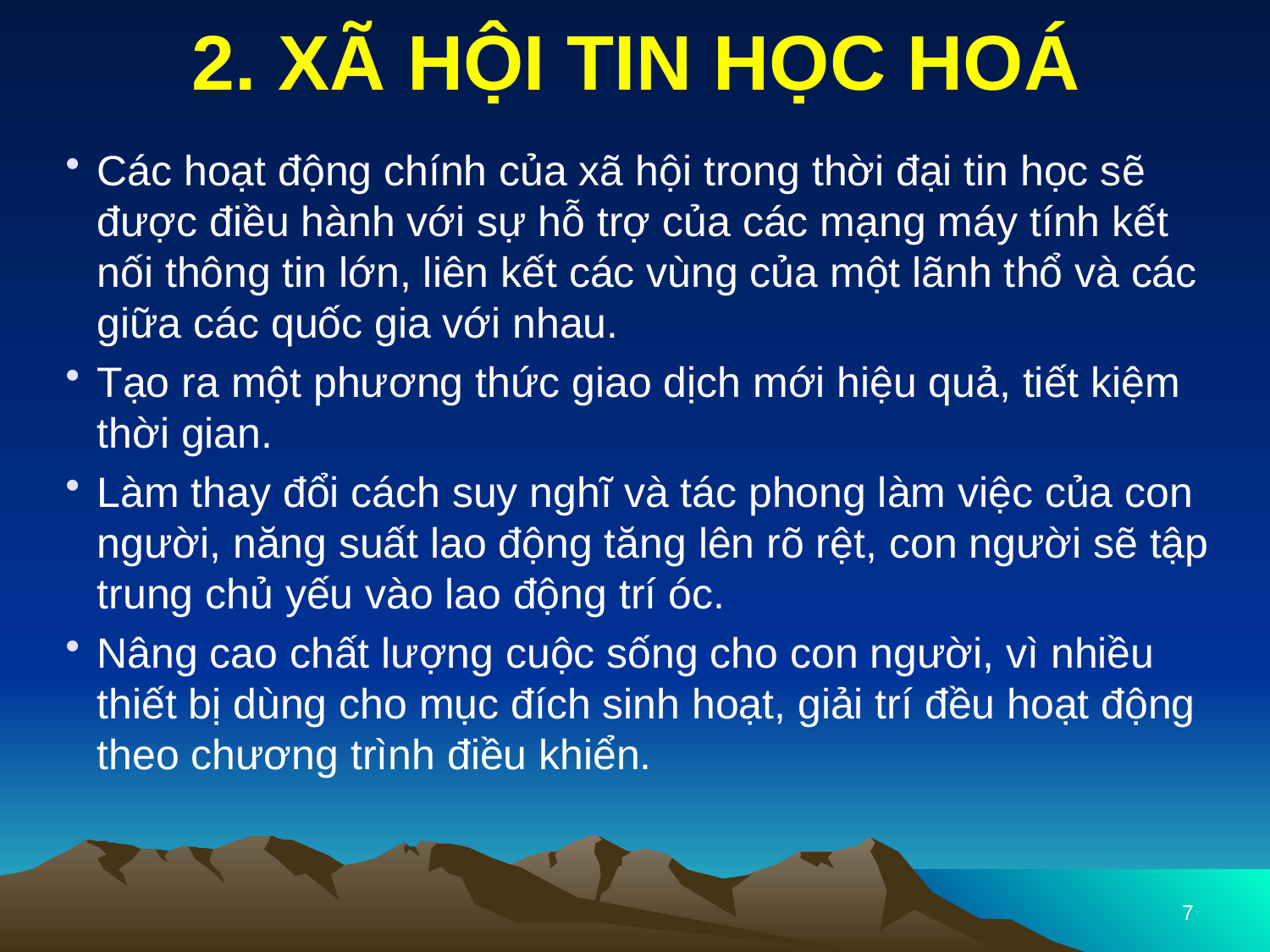

# 2. XÃ HỘI TIN HỌC HOÁ
Các hoạt động chính của xã hội trong thời đại tin học sẽ được điều hành với sự hỗ trợ của các mạng máy tính kết nối thông tin lớn, liên kết các vùng của một lãnh thổ và các giữa các quốc gia với nhau.
Tạo ra một phương thức giao dịch mới hiệu quả, tiết kiệm thời gian.
Làm thay đổi cách suy nghĩ và tác phong làm việc của con người, năng suất lao động tăng lên rõ rệt, con người sẽ tập trung chủ yếu vào lao động trí óc.
Nâng cao chất lượng cuộc sống cho con người, vì nhiều thiết bị dùng cho mục đích sinh hoạt, giải trí đều hoạt động theo chương trình điều khiển.
7